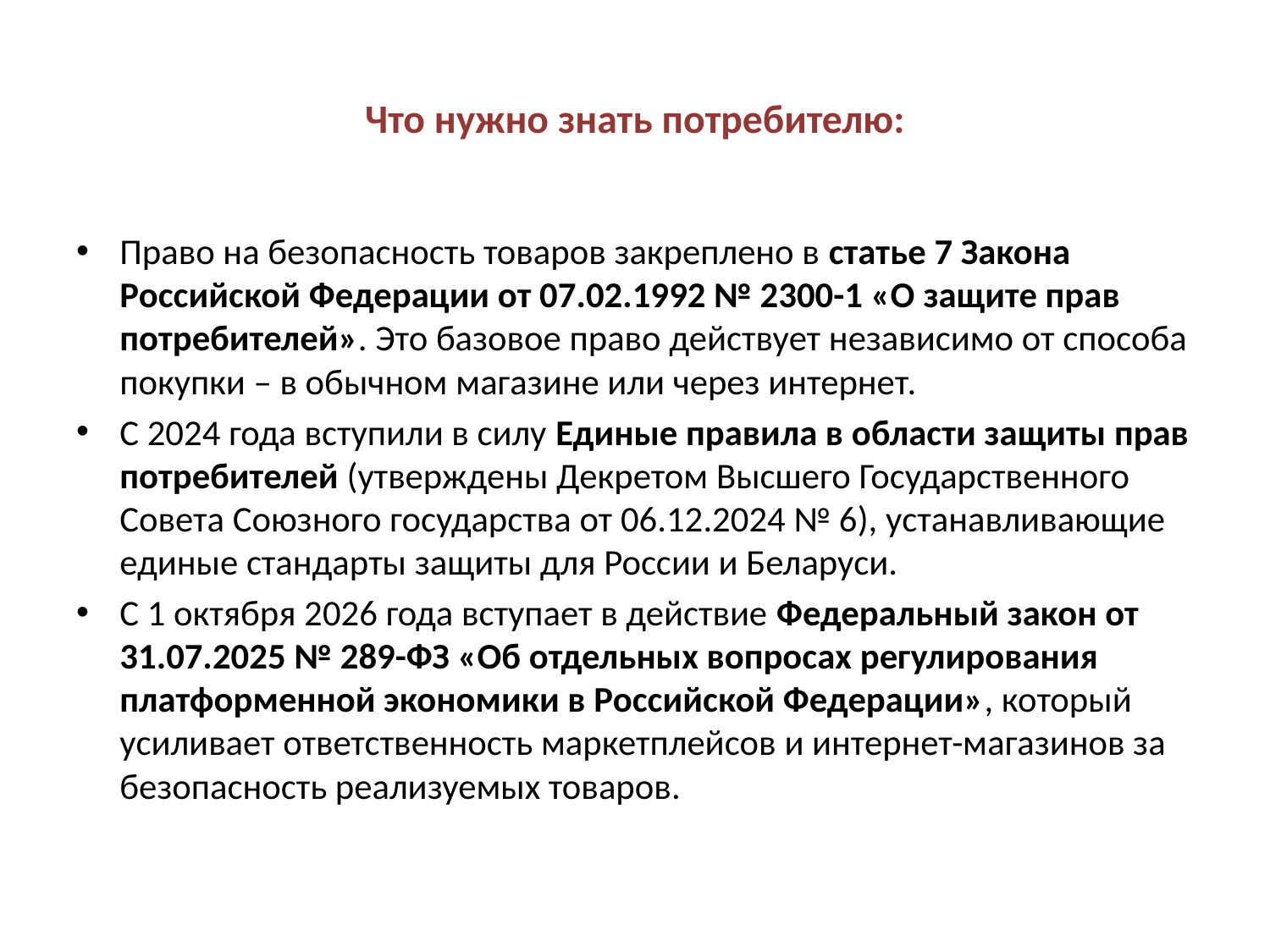

# Что нужно знать потребителю:
Право на безопасность товаров закреплено в статье 7 Закона Российской Федерации от 07.02.1992 № 2300-1 «О защите прав потребителей». Это базовое право действует независимо от способа покупки – в обычном магазине или через интернет.
С 2024 года вступили в силу Единые правила в области защиты прав потребителей (утверждены Декретом Высшего Государственного Совета Союзного государства от 06.12.2024 № 6), устанавливающие единые стандарты защиты для России и Беларуси.
С 1 октября 2026 года вступает в действие Федеральный закон от 31.07.2025 № 289-ФЗ «Об отдельных вопросах регулирования платформенной экономики в Российской Федерации», который усиливает ответственность маркетплейсов и интернет-магазинов за безопасность реализуемых товаров.